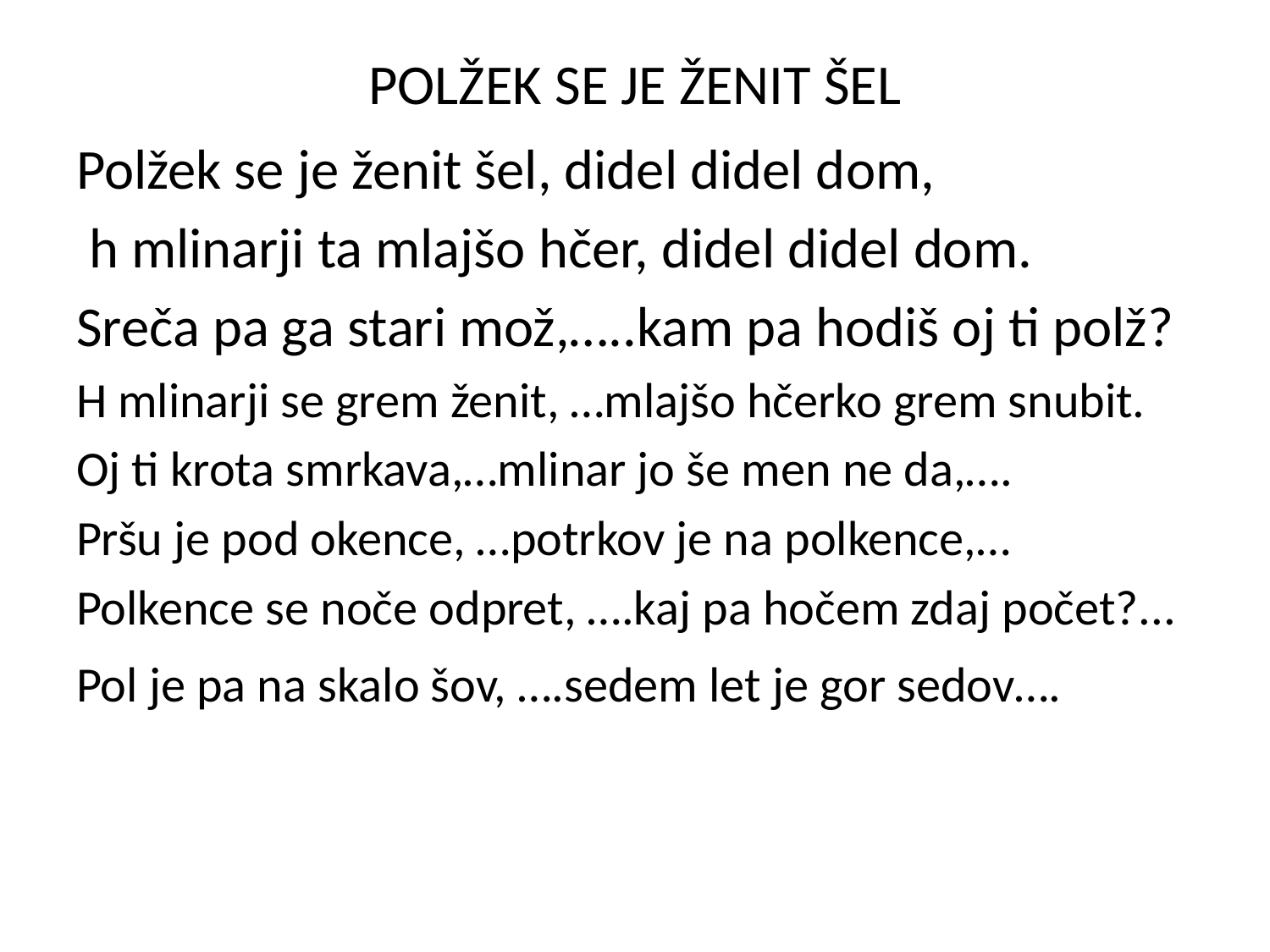

# POLŽEK SE JE ŽENIT ŠEL
Polžek se je ženit šel, didel didel dom,
 h mlinarji ta mlajšo hčer, didel didel dom.
Sreča pa ga stari mož,…..kam pa hodiš oj ti polž?
H mlinarji se grem ženit, …mlajšo hčerko grem snubit.
Oj ti krota smrkava,…mlinar jo še men ne da,….
Pršu je pod okence, …potrkov je na polkence,…
Polkence se noče odpret, ….kaj pa hočem zdaj počet?...
Pol je pa na skalo šov, ….sedem let je gor sedov….